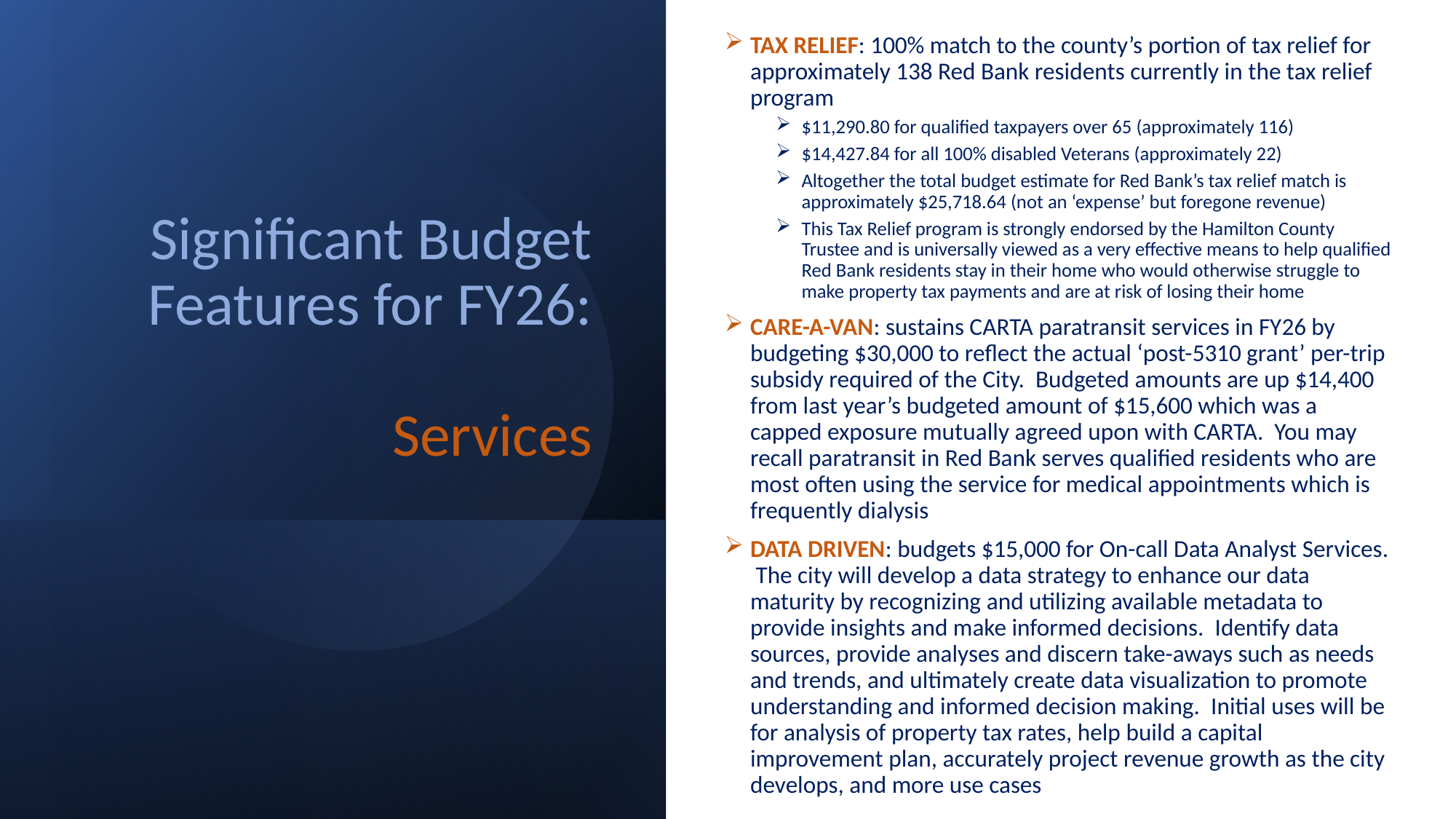

TAX RELIEF: 100% match to the county’s portion of tax relief for approximately 138 Red Bank residents currently in the tax relief program
$11,290.80 for qualified taxpayers over 65 (approximately 116)
$14,427.84 for all 100% disabled Veterans (approximately 22)
Altogether the total budget estimate for Red Bank’s tax relief match is approximately $25,718.64 (not an ‘expense’ but foregone revenue)
This Tax Relief program is strongly endorsed by the Hamilton County Trustee and is universally viewed as a very effective means to help qualified Red Bank residents stay in their home who would otherwise struggle to make property tax payments and are at risk of losing their home
CARE-A-VAN: sustains CARTA paratransit services in FY26 by budgeting $30,000 to reflect the actual ‘post-5310 grant’ per-trip subsidy required of the City.  Budgeted amounts are up $14,400 from last year’s budgeted amount of $15,600 which was a capped exposure mutually agreed upon with CARTA.  You may recall paratransit in Red Bank serves qualified residents who are most often using the service for medical appointments which is frequently dialysis
DATA DRIVEN: budgets $15,000 for On-call Data Analyst Services.  The city will develop a data strategy to enhance our data maturity by recognizing and utilizing available metadata to provide insights and make informed decisions.  Identify data sources, provide analyses and discern take-aways such as needs and trends, and ultimately create data visualization to promote understanding and informed decision making.  Initial uses will be for analysis of property tax rates, help build a capital improvement plan, accurately project revenue growth as the city develops, and more use cases

# Significant Budget Features for FY26: Services